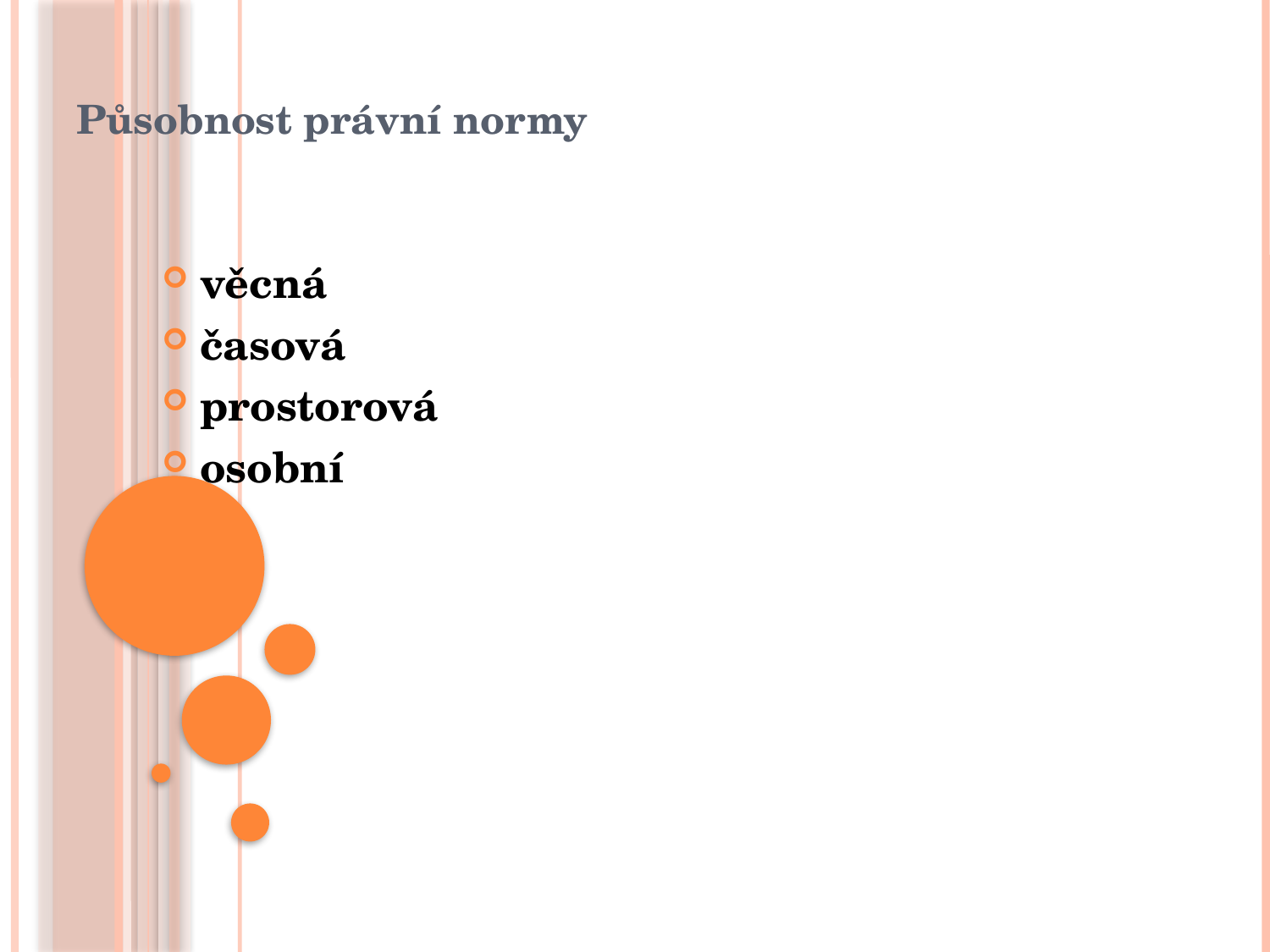

Působnost právní normy
věcná
časová
prostorová
osobní